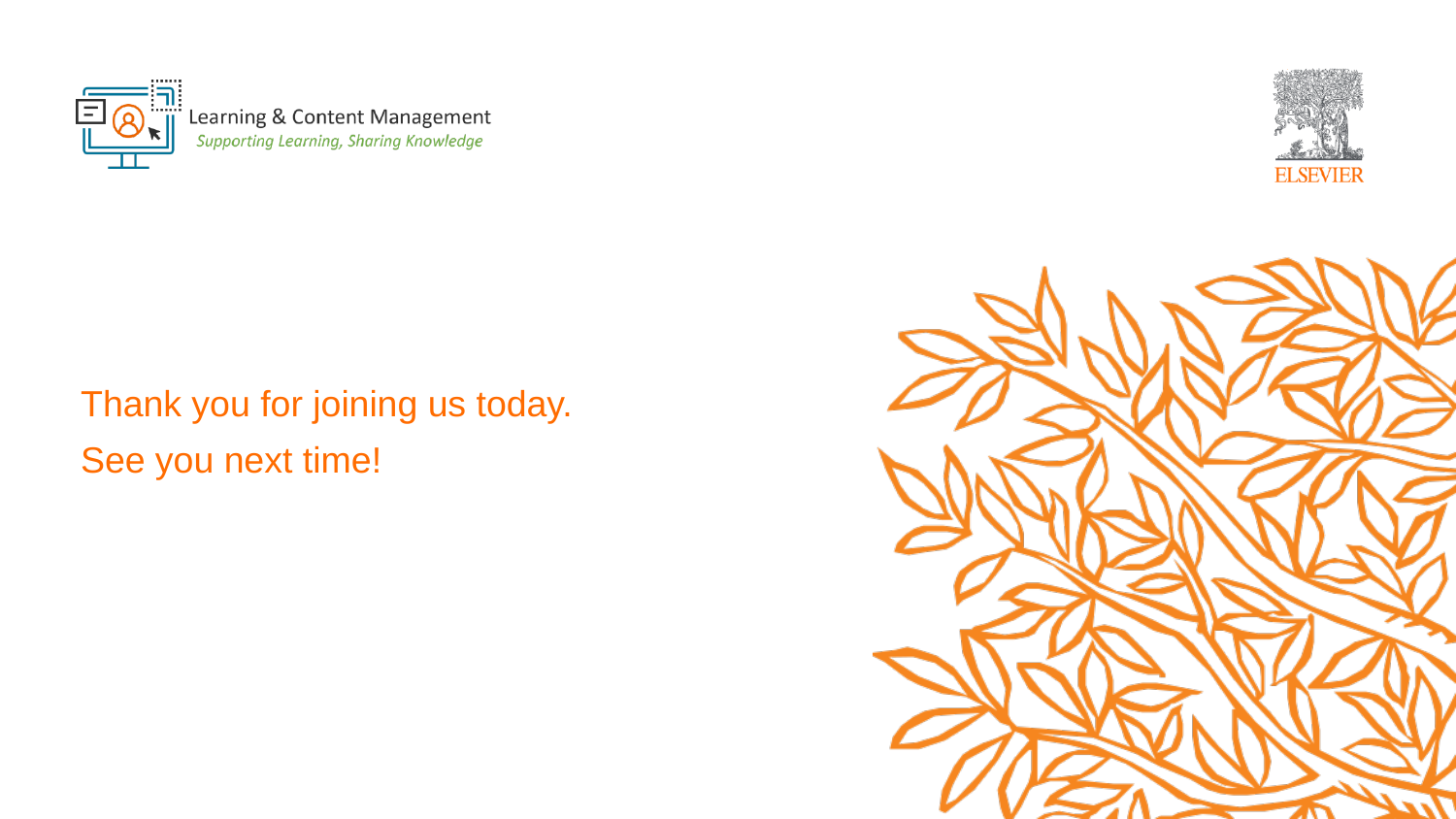

Edit Master text styles

Thank you for joining us today.
See you next time!